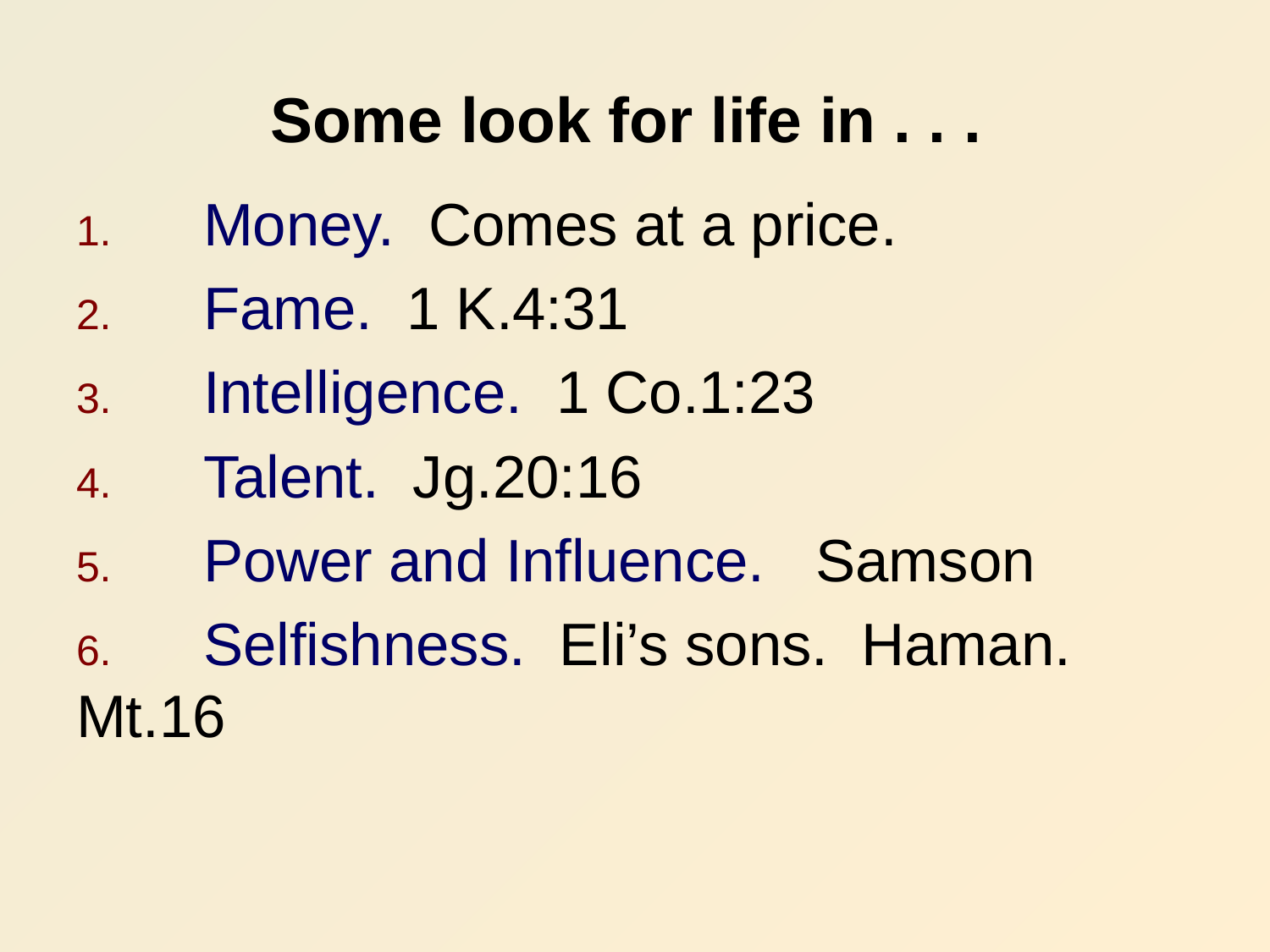

# Some look for life in . . .
1. 	Money.  Comes at a price.
2. 	Fame.  1 K.4:31
3. 	Intelligence.  1 Co.1:23
4. 	Talent.  Jg.20:16
5. 	Power and Influence.   Samson
6. 	Selfishness.  Eli’s sons.  Haman.  Mt.16